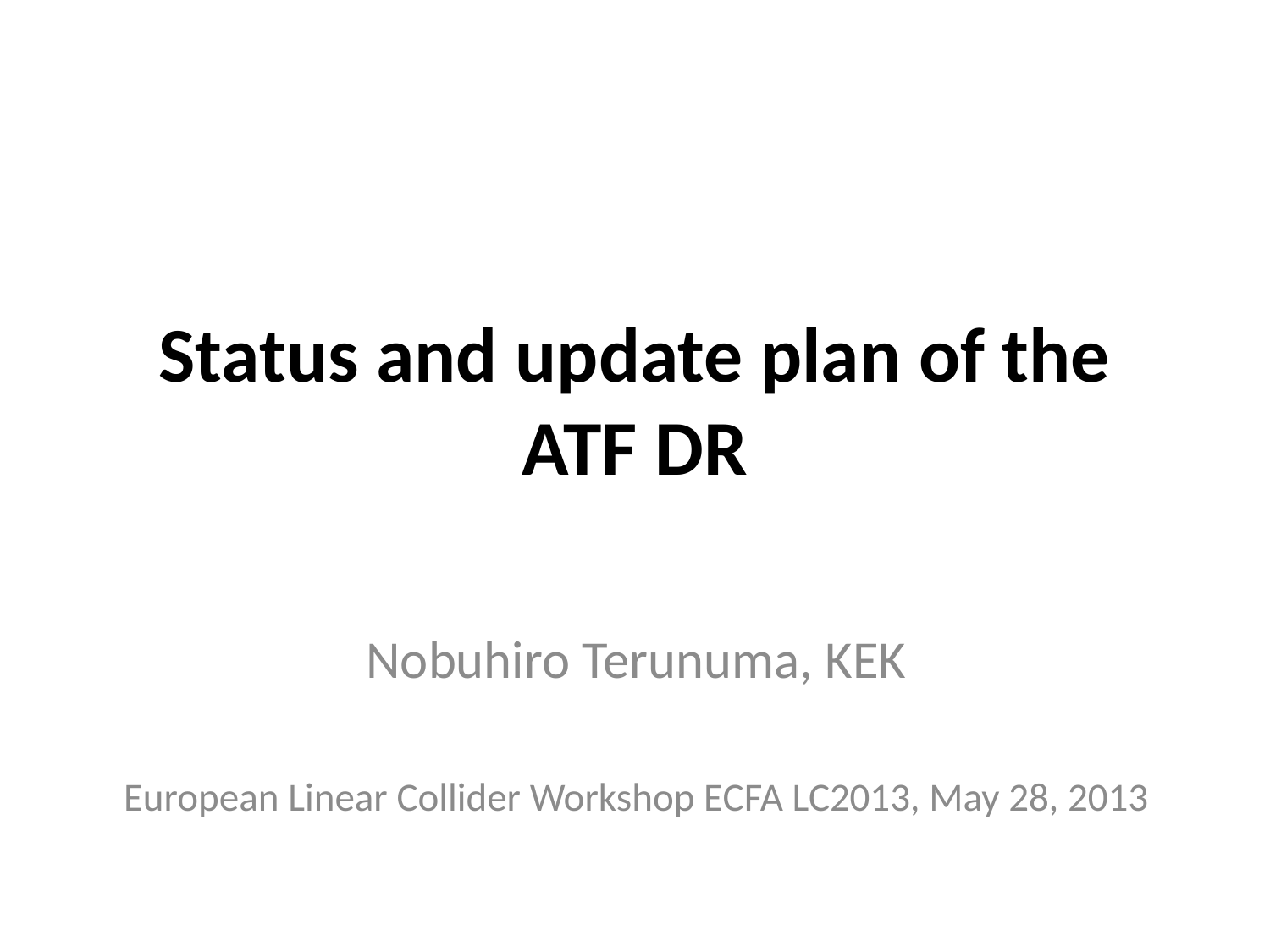

# Status and update plan of the ATF DR
Nobuhiro Terunuma, KEK

European Linear Collider Workshop ECFA LC2013, May 28, 2013